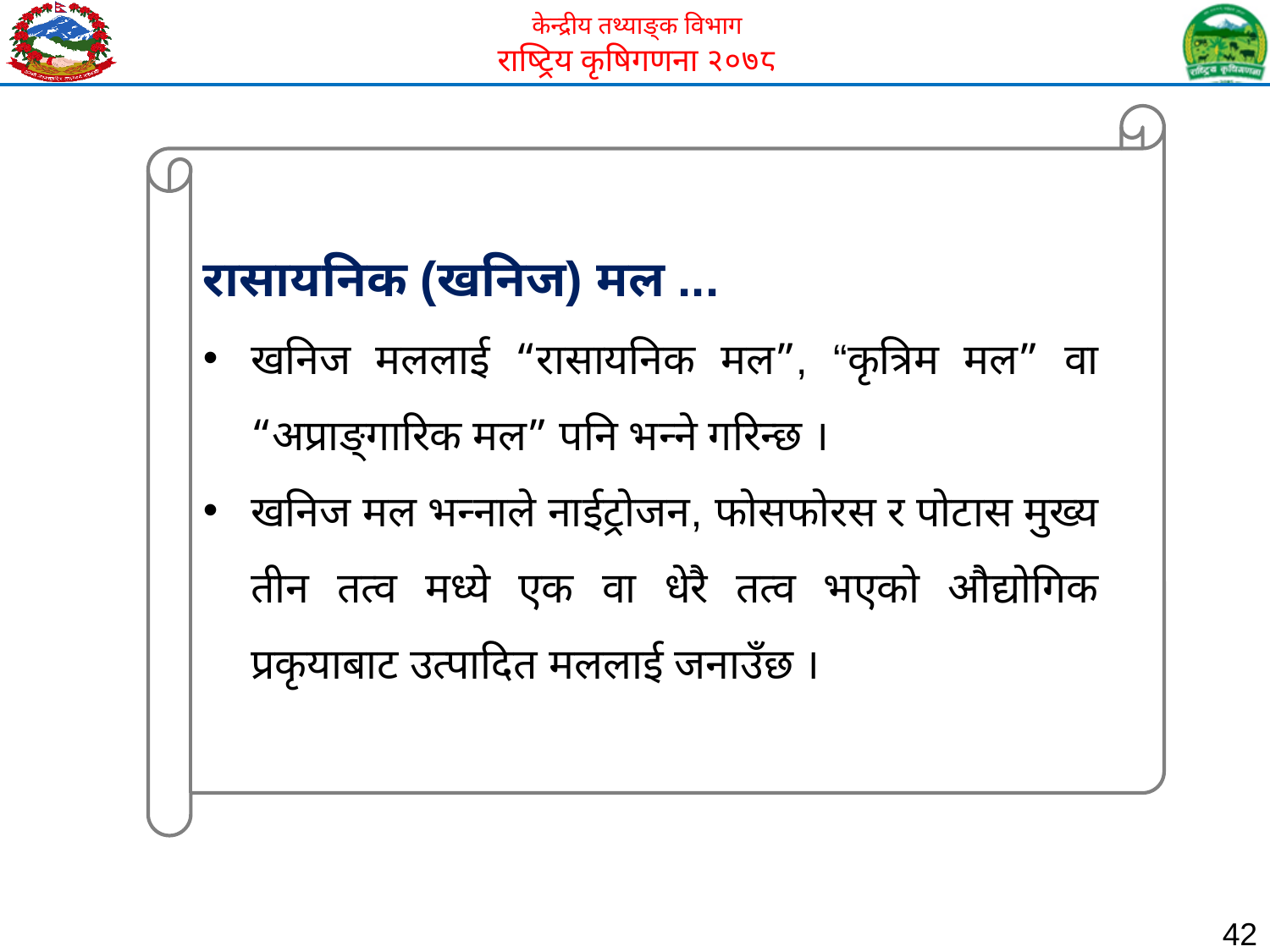

रासायनिक (खनिज) मल ...
खनिज मललाई “रासायनिक मल”, “कृत्रिम मल” वा “अप्राङ्गारिक मल” पनि भन्ने गरिन्छ ।
खनिज मल भन्नाले नाईट्रोजन, फोसफोरस र पोटास मुख्य तीन तत्व मध्ये एक वा धेरै तत्व भएको औद्योगिक प्रकृयाबाट उत्पादित मललाई जनाउँछ ।
42